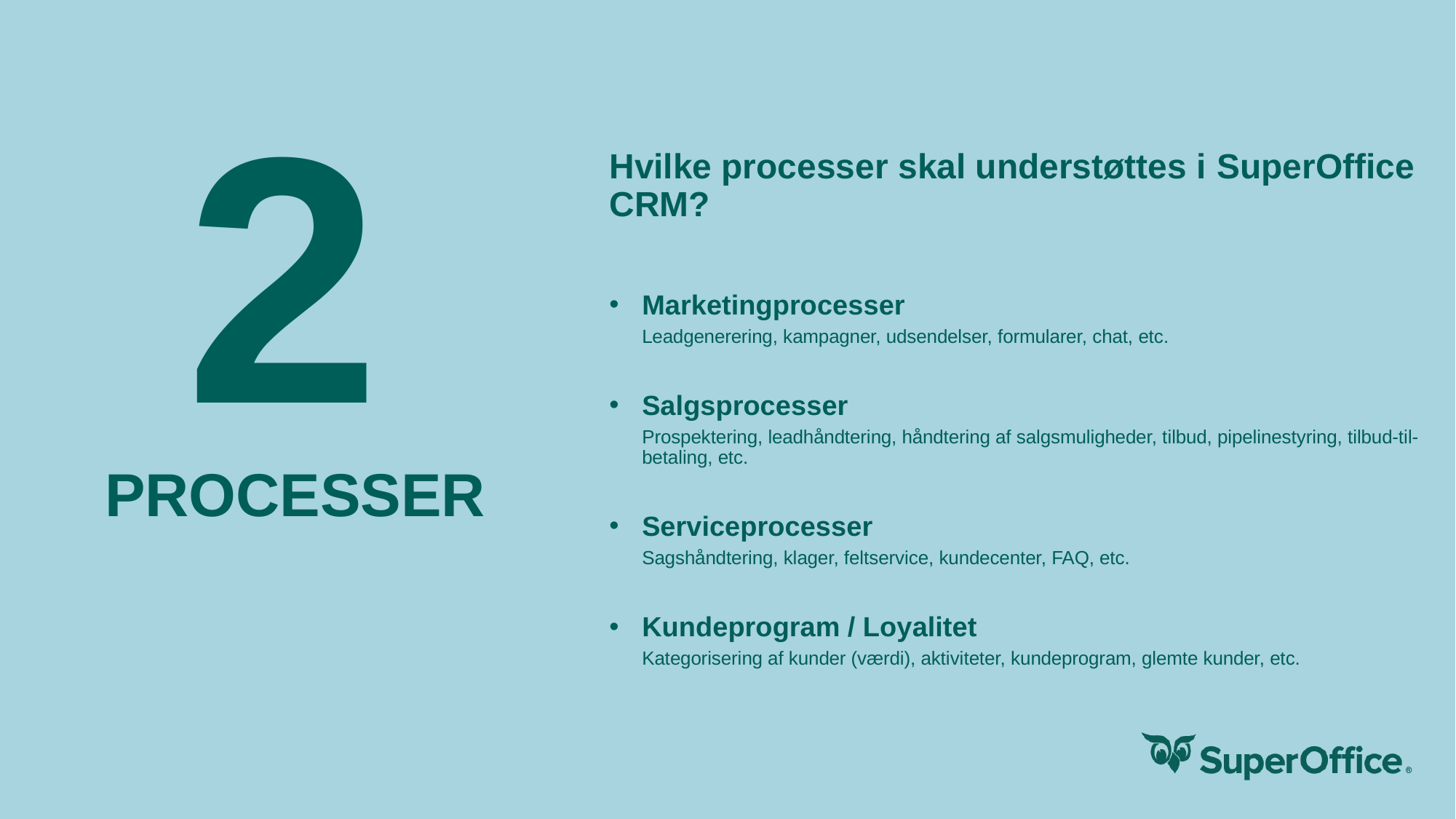

# 2
Hvilke processer skal understøttes i SuperOffice CRM?

Marketingprocesser
Leadgenerering, kampagner, udsendelser, formularer, chat, etc.
Salgsprocesser
Prospektering, leadhåndtering, håndtering af salgsmuligheder, tilbud, pipelinestyring, tilbud-til-betaling, etc.
Serviceprocesser
Sagshåndtering, klager, feltservice, kundecenter, FAQ, etc.
Kundeprogram / Loyalitet
Kategorisering af kunder (værdi), aktiviteter, kundeprogram, glemte kunder, etc.
PROCESSER